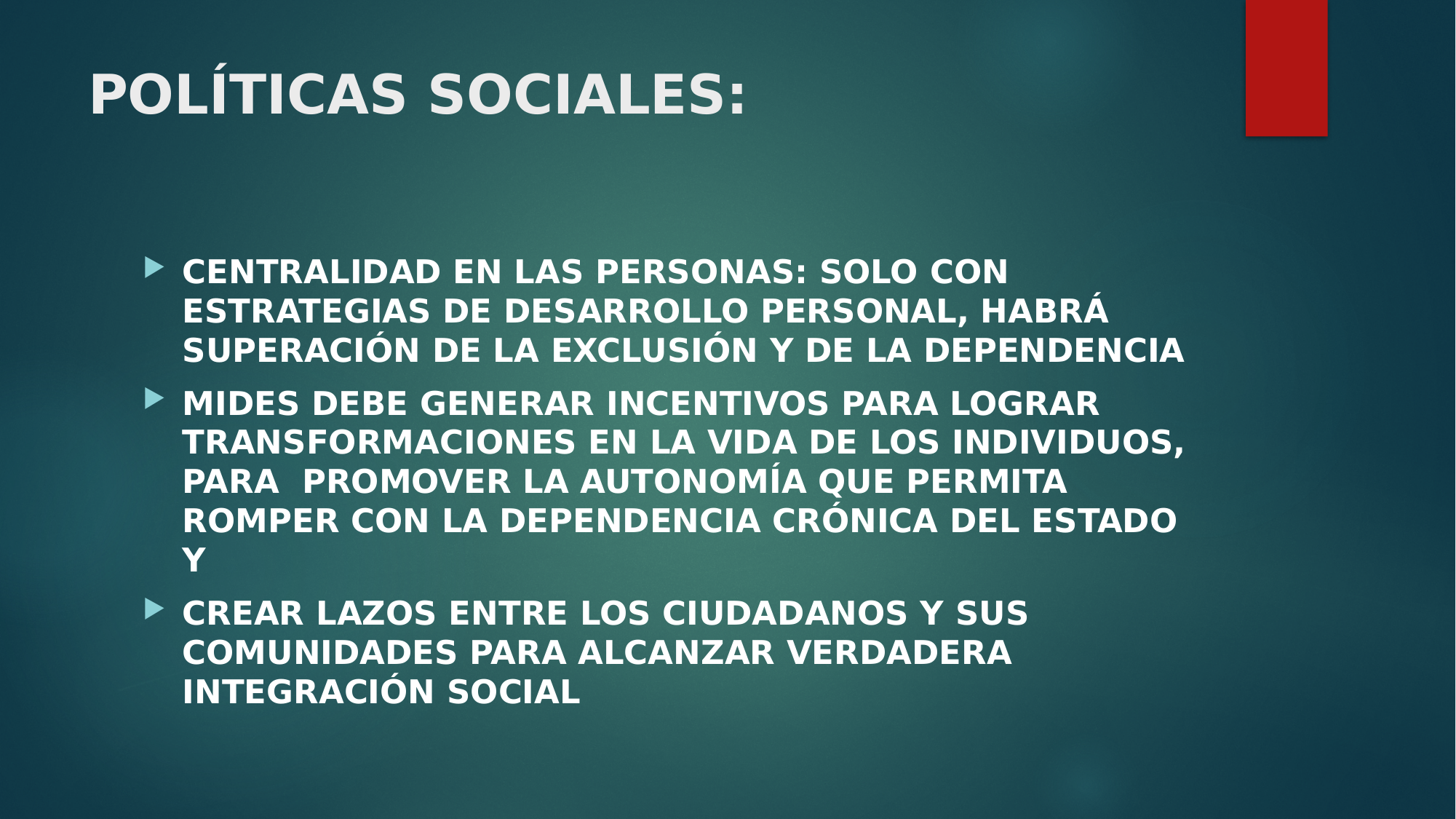

# POLÍTICAS SOCIALES:
CENTRALIDAD EN LAS PERSONAS: SOLO CON ESTRATEGIAS DE DESARROLLO PERSONAL, HABRÁ SUPERACIÓN DE LA EXCLUSIÓN Y DE LA DEPENDENCIA
MIDES DEBE GENERAR INCENTIVOS PARA LOGRAR TRANSFORMACIONES EN LA VIDA DE LOS INDIVIDUOS, PARA  PROMOVER LA AUTONOMÍA QUE PERMITA ROMPER CON LA DEPENDENCIA CRÓNICA DEL ESTADO Y
CREAR LAZOS ENTRE LOS CIUDADANOS Y SUS COMUNIDADES PARA ALCANZAR VERDADERA INTEGRACIÓN SOCIAL